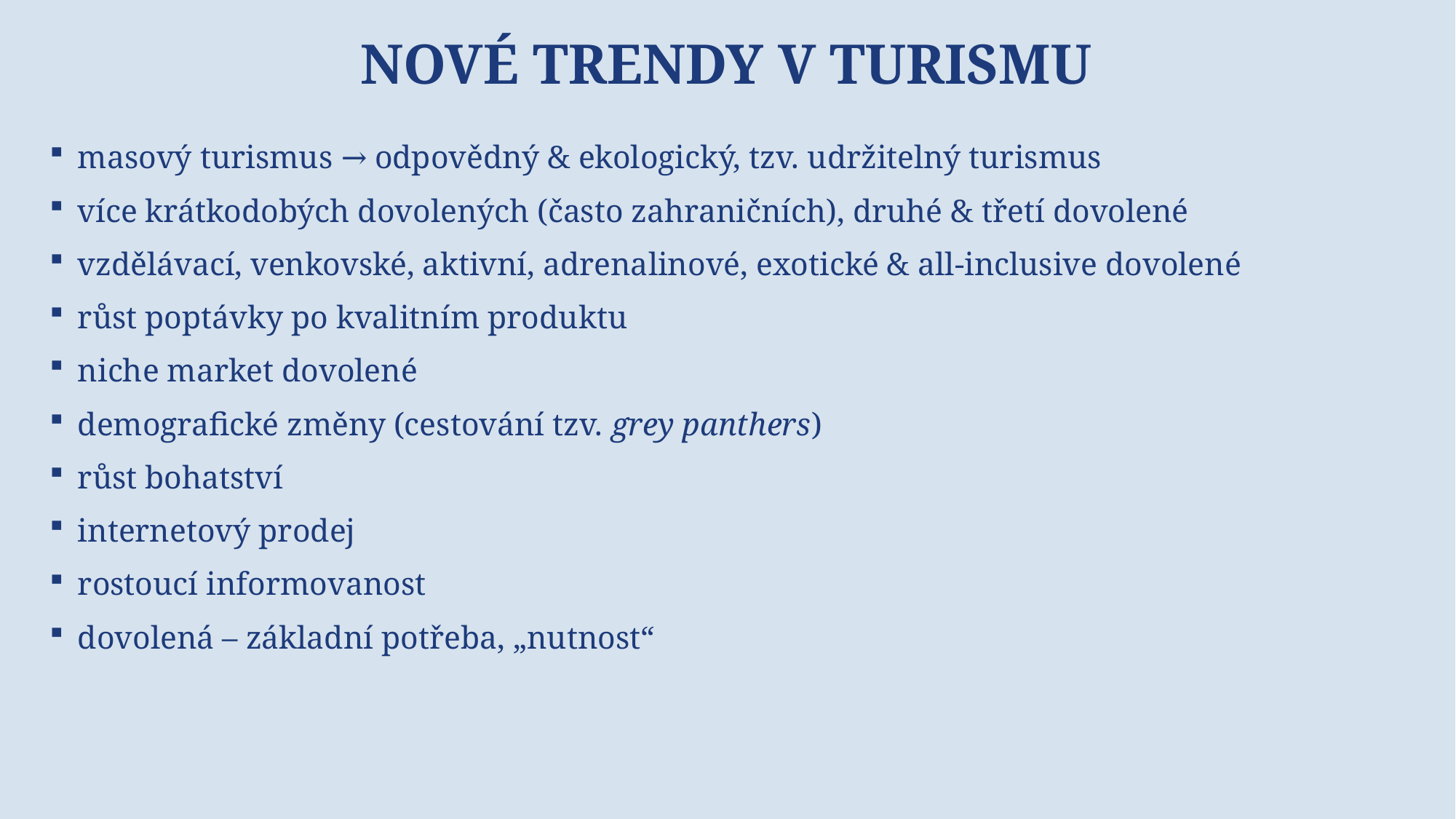

# Nové trendy v turismu
masový turismus → odpovědný & ekologický, tzv. udržitelný turismus
více krátkodobých dovolených (často zahraničních), druhé & třetí dovolené
vzdělávací, venkovské, aktivní, adrenalinové, exotické & all-inclusive dovolené
růst poptávky po kvalitním produktu
niche market dovolené
demografické změny (cestování tzv. grey panthers)
růst bohatství
internetový prodej
rostoucí informovanost
dovolená – základní potřeba, „nutnost“